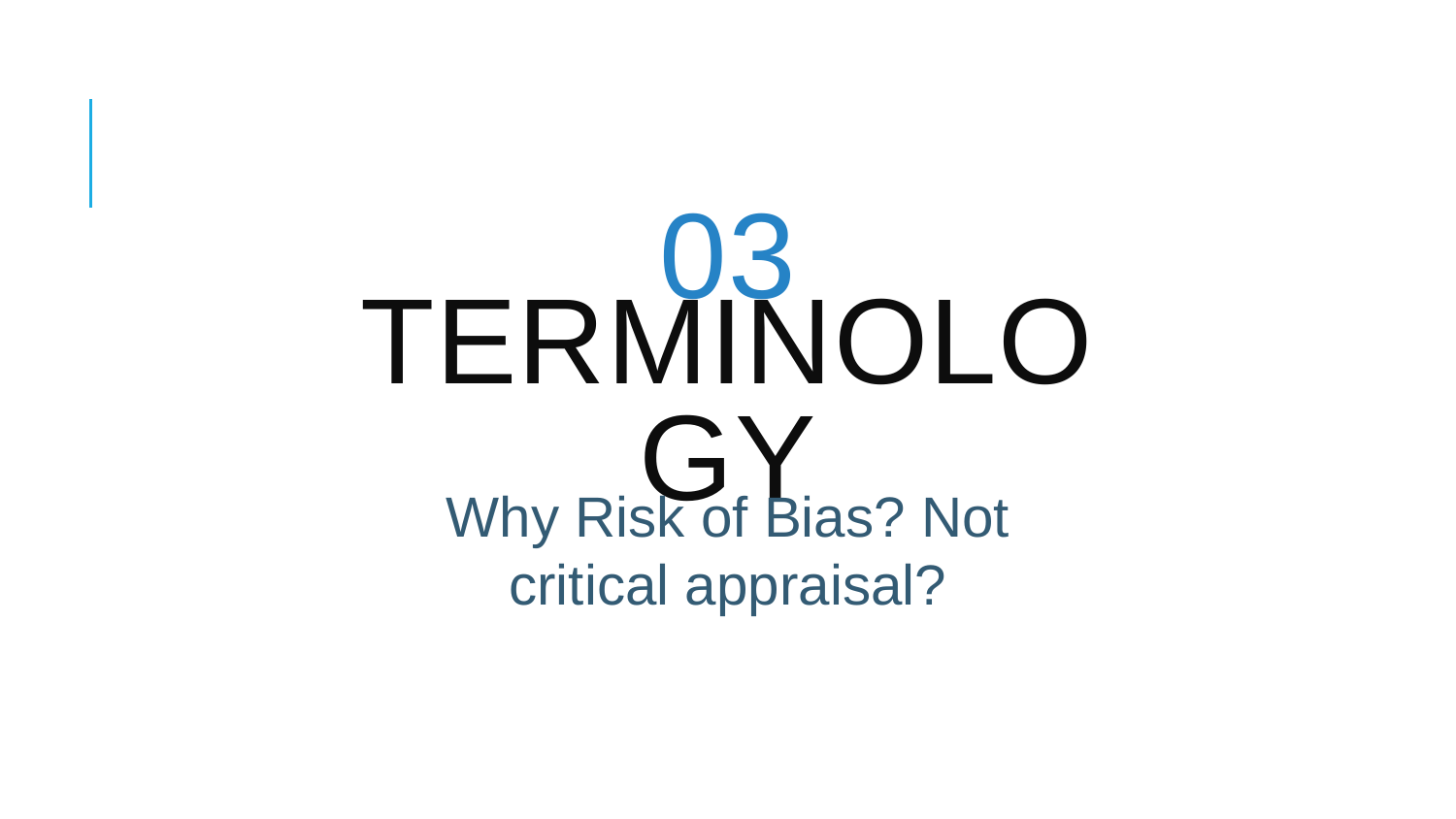

03
# Terminology
Why Risk of Bias? Not critical appraisal?